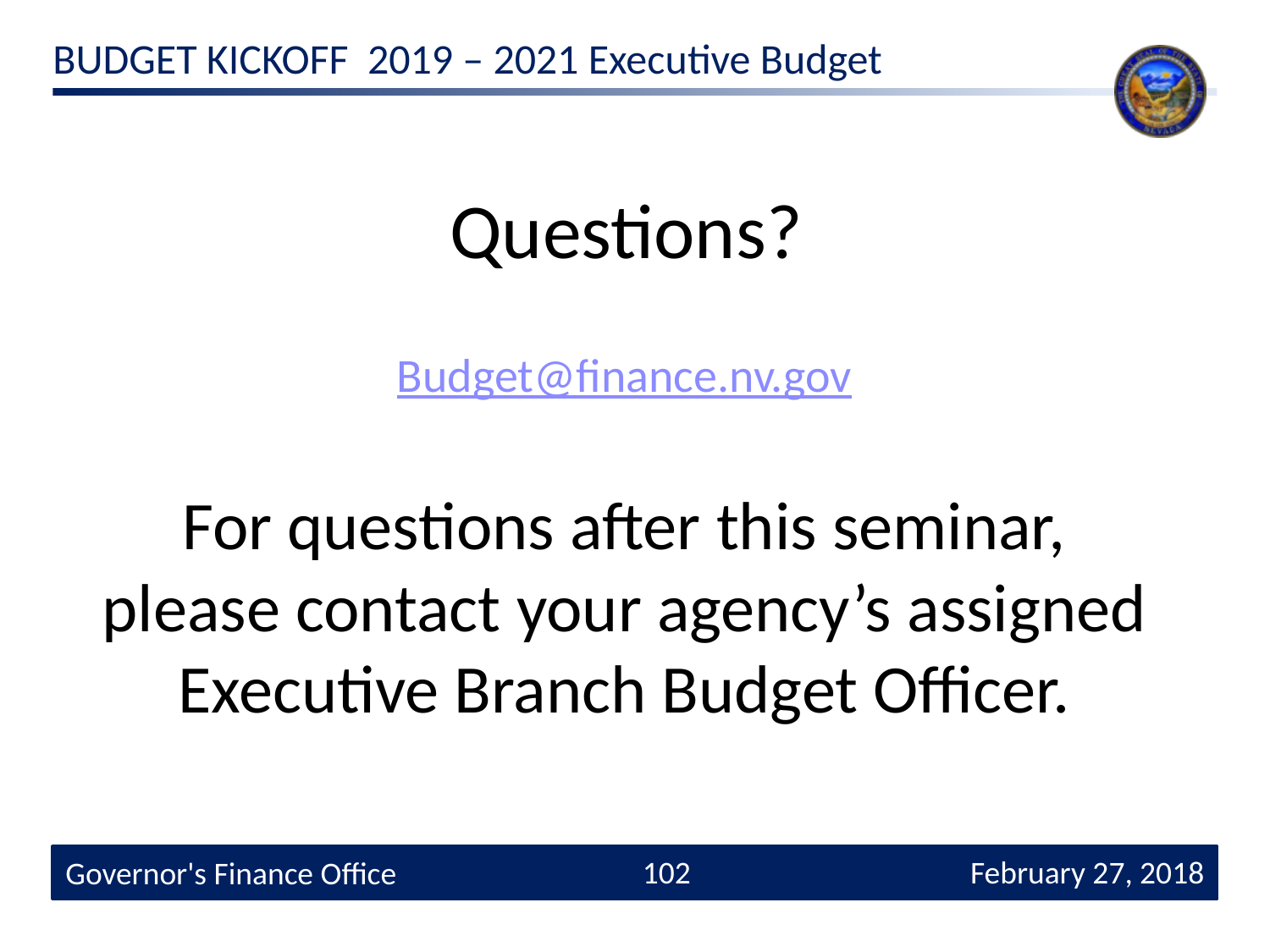

# Questions?
Budget@finance.nv.gov

For questions after this seminar, please contact your agency’s assigned Executive Branch Budget Officer.

102
February 27, 2018
Governor's Finance Office